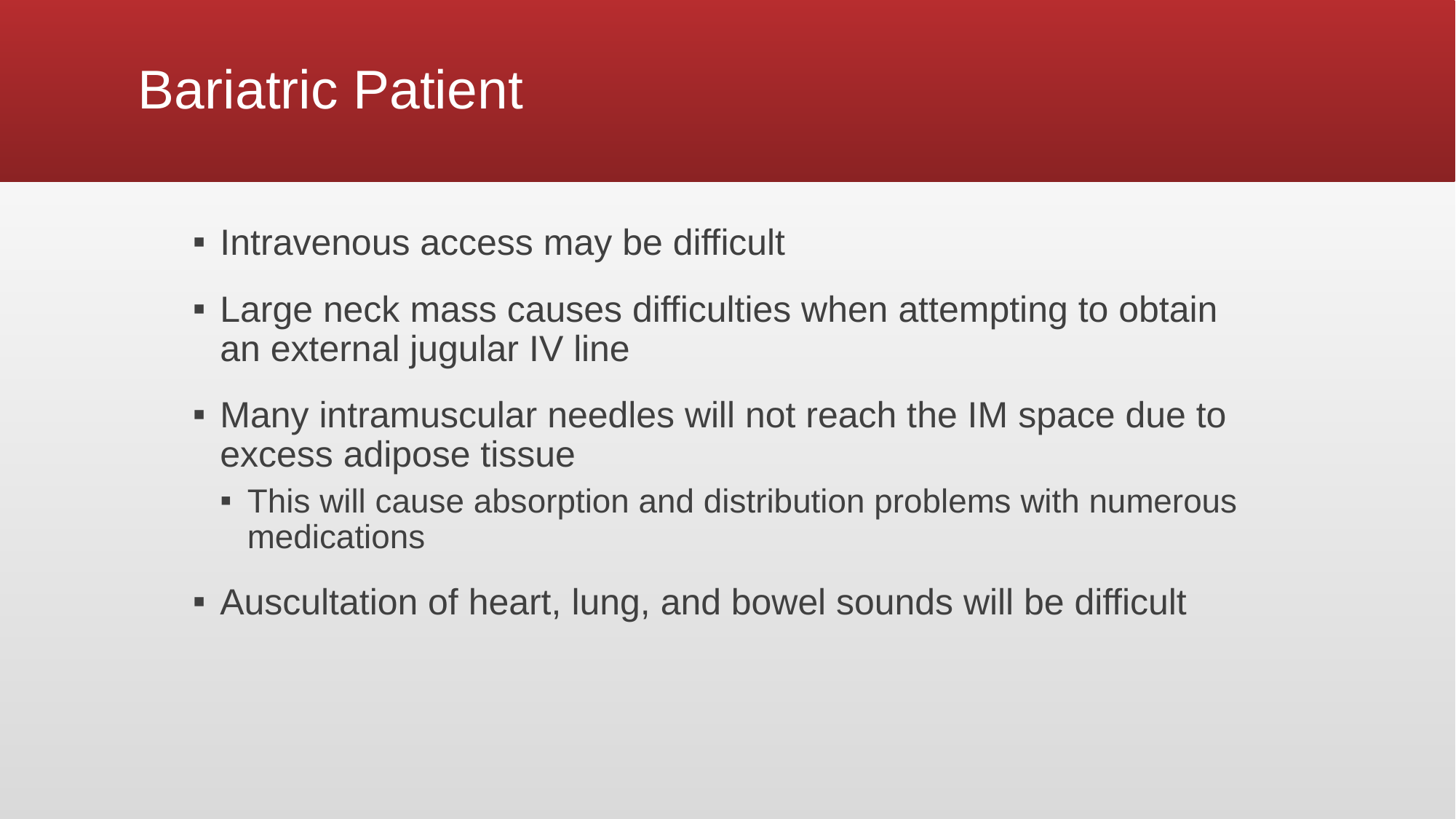

# Bariatric Patient
Intravenous access may be difficult
Large neck mass causes difficulties when attempting to obtain an external jugular IV line
Many intramuscular needles will not reach the IM space due to excess adipose tissue
This will cause absorption and distribution problems with numerous medications
Auscultation of heart, lung, and bowel sounds will be difficult